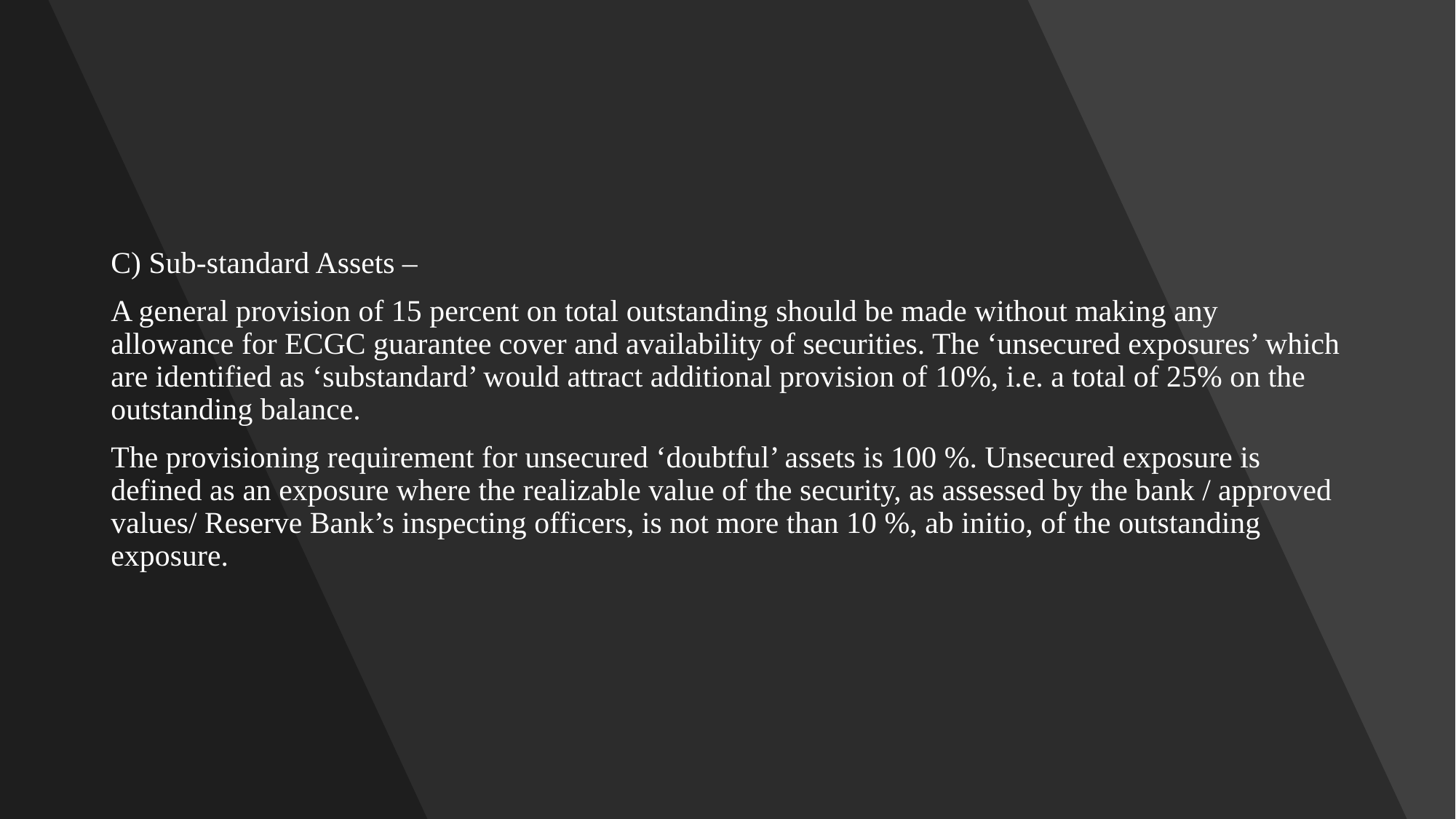

#
C) Sub-standard Assets –
A general provision of 15 percent on total outstanding should be made without making any allowance for ECGC guarantee cover and availability of securities. The ‘unsecured exposures’ which are identified as ‘substandard’ would attract additional provision of 10%, i.e. a total of 25% on the outstanding balance.
The provisioning requirement for unsecured ‘doubtful’ assets is 100 %. Unsecured exposure is defined as an exposure where the realizable value of the security, as assessed by the bank / approved values/ Reserve Bank’s inspecting officers, is not more than 10 %, ab initio, of the outstanding exposure.